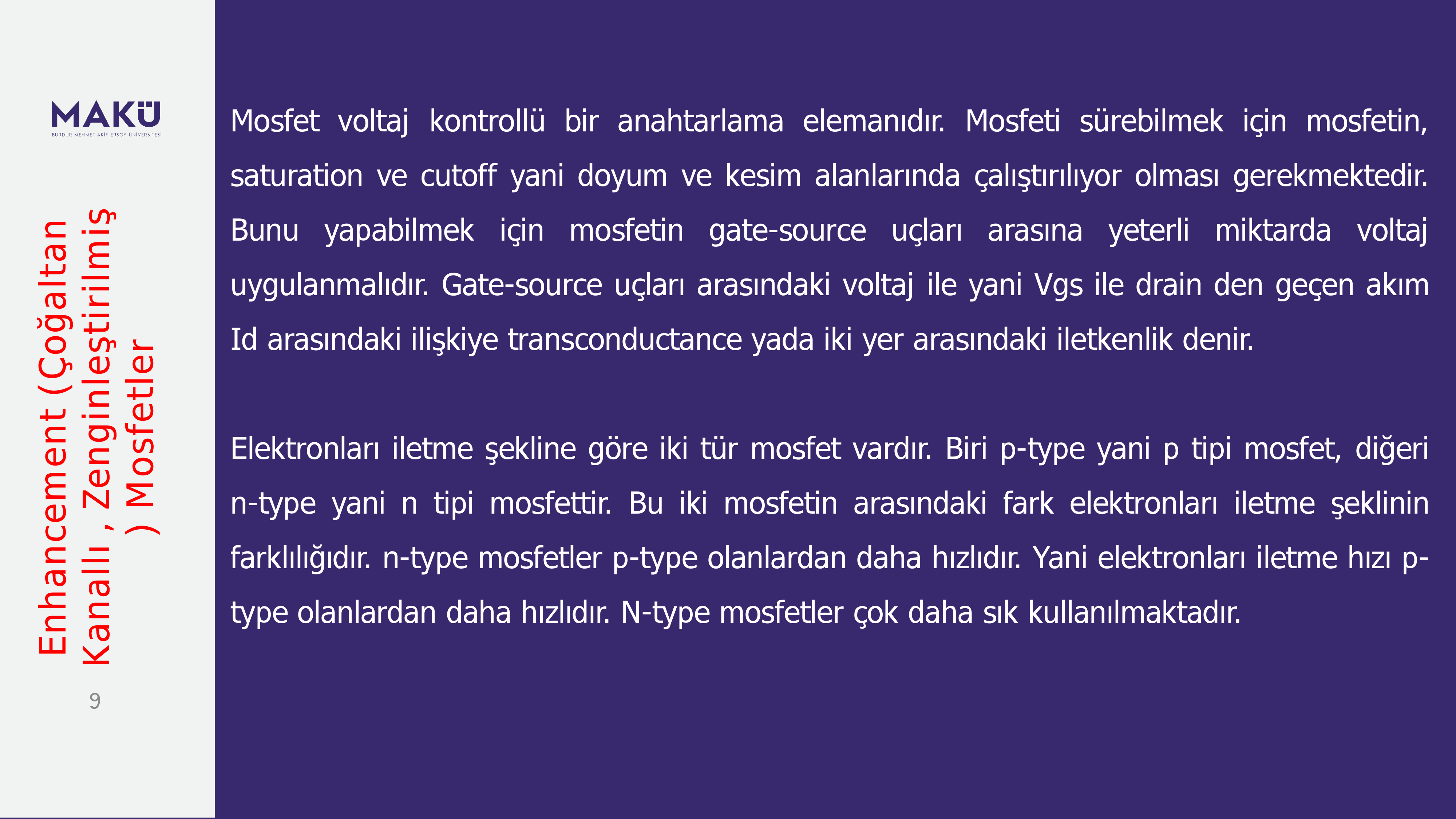

Mosfet voltaj kontrollü bir anahtarlama elemanıdır. Mosfeti sürebilmek için mosfetin, saturation ve cutoff yani doyum ve kesim alanlarında çalıştırılıyor olması gerekmektedir. Bunu yapabilmek için mosfetin gate-source uçları arasına yeterli miktarda voltaj uygulanmalıdır. Gate-source uçları arasındaki voltaj ile yani Vgs ile drain den geçen akım Id arasındaki ilişkiye transconductance yada iki yer arasındaki iletkenlik denir.

Elektronları iletme şekline göre iki tür mosfet vardır. Biri p-type yani p tipi mosfet, diğeri n-type yani n tipi mosfettir. Bu iki mosfetin arasındaki fark elektronları iletme şeklinin farklılığıdır. n-type mosfetler p-type olanlardan daha hızlıdır. Yani elektronları iletme hızı p-type olanlardan daha hızlıdır. N-type mosfetler çok daha sık kullanılmaktadır.
Enhancement (Çoğaltan Kanallı , Zenginleştirilmiş ) Mosfetler
9